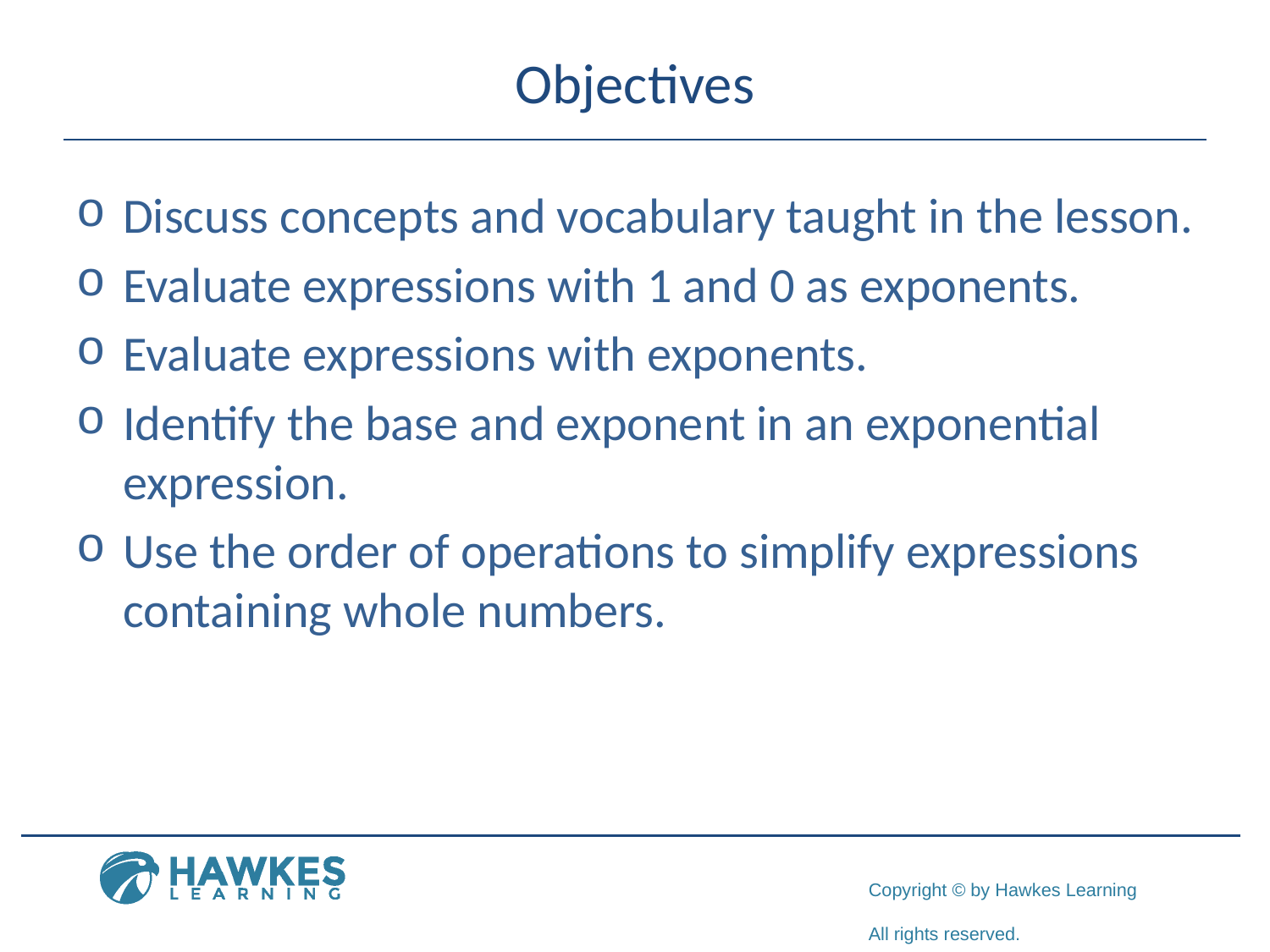

# Objectives
Discuss concepts and vocabulary taught in the lesson.
Evaluate expressions with 1 and 0 as exponents.
Evaluate expressions with exponents.
Identify the base and exponent in an exponential expression.
Use the order of operations to simplify expressions containing whole numbers.